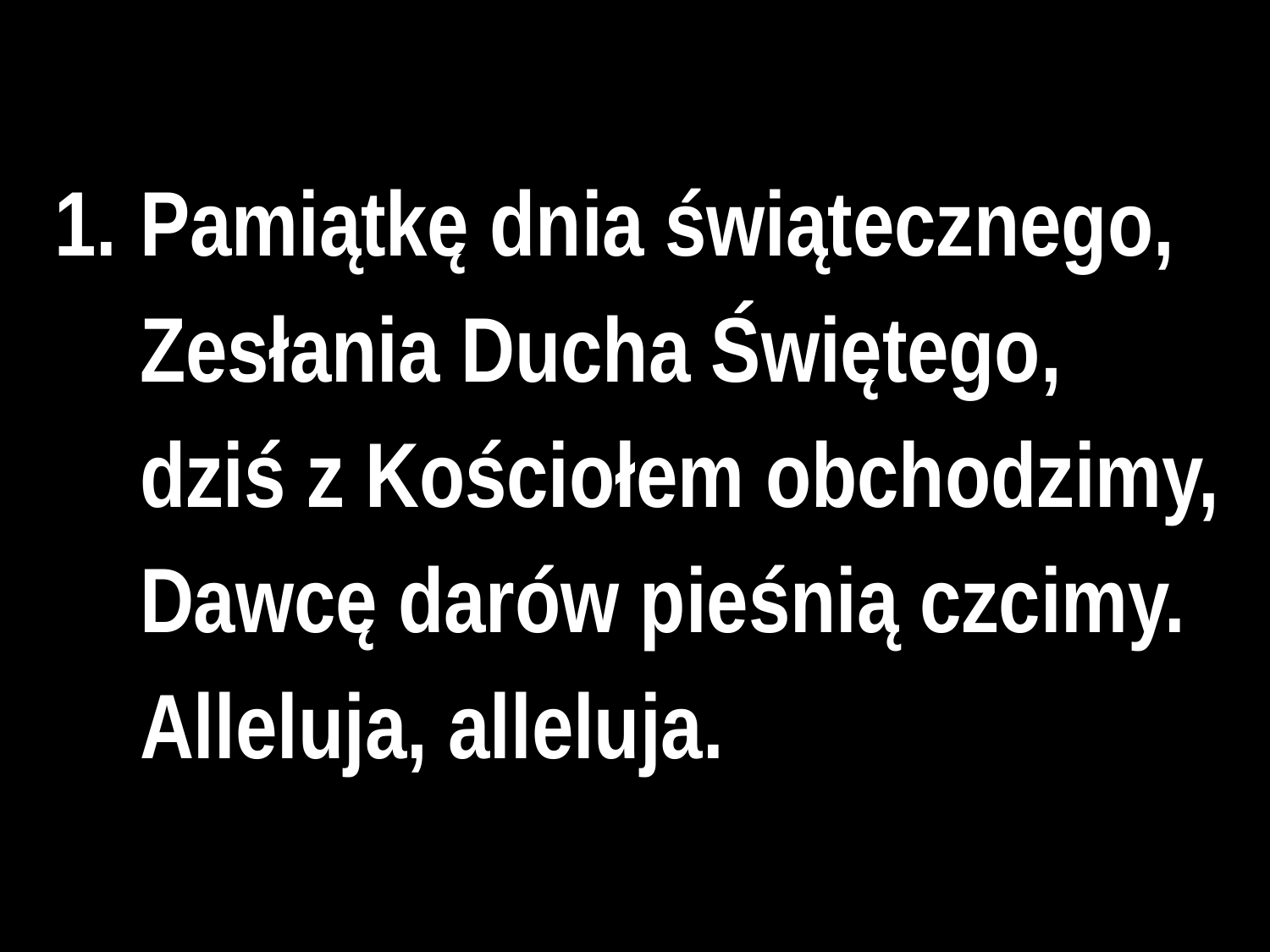

1.	Pamiątkę dnia świątecznego,
Zesłania Ducha Świętego,
dziś z Kościołem obchodzimy,
Dawcę darów pieśnią czcimy.
Alleluja, alleluja.